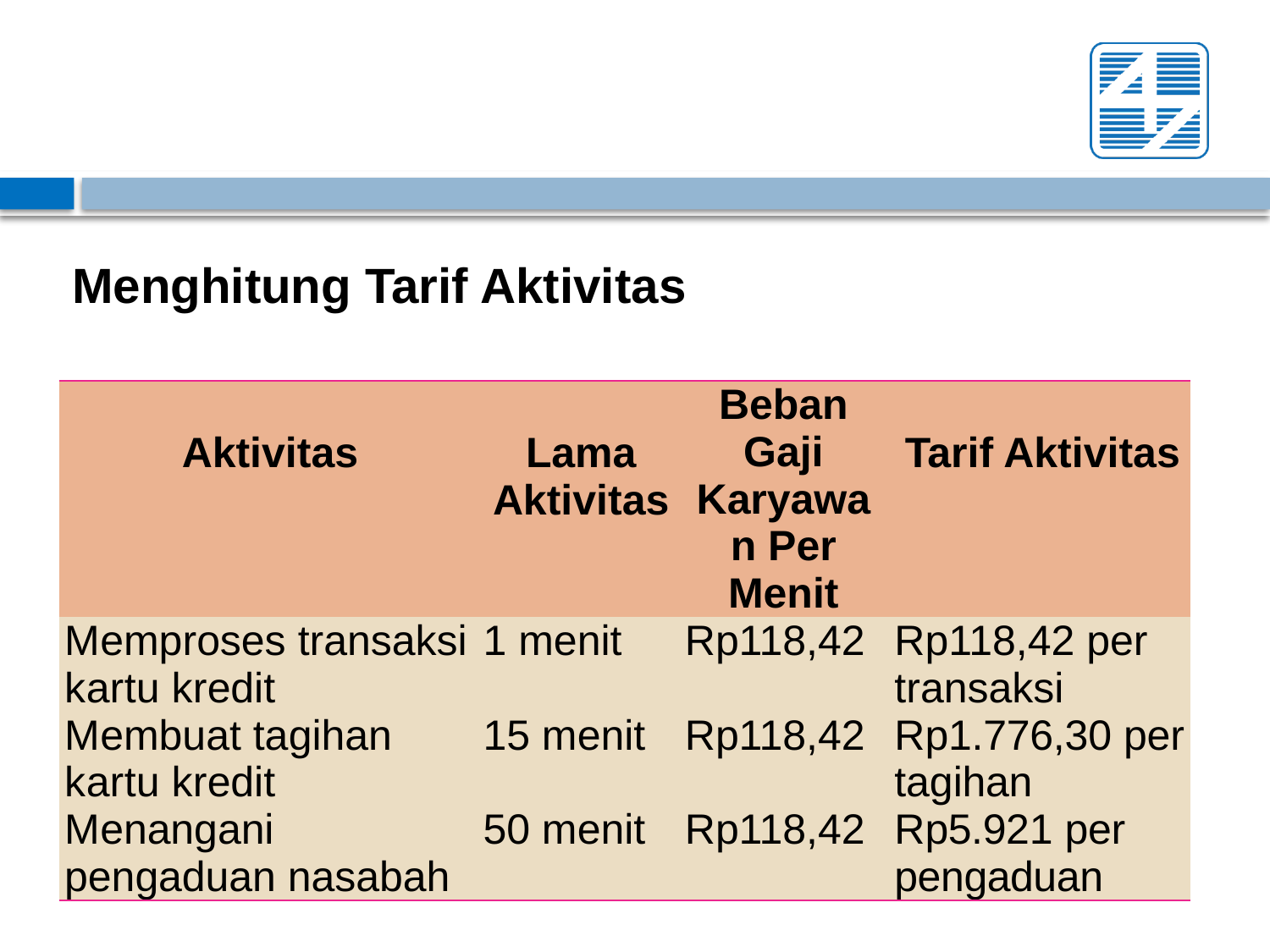

#
Menghitung Tarif Aktivitas
| Aktivitas | Lama Aktivitas | Beban Gaji Karyawan Per Menit | Tarif Aktivitas |
| --- | --- | --- | --- |
| Memproses transaksi kartu kredit | 1 menit | Rp118,42 | Rp118,42 per transaksi |
| Membuat tagihan kartu kredit | 15 menit | Rp118,42 | Rp1.776,30 per tagihan |
| Menangani pengaduan nasabah | 50 menit | Rp118,42 | Rp5.921 per pengaduan |